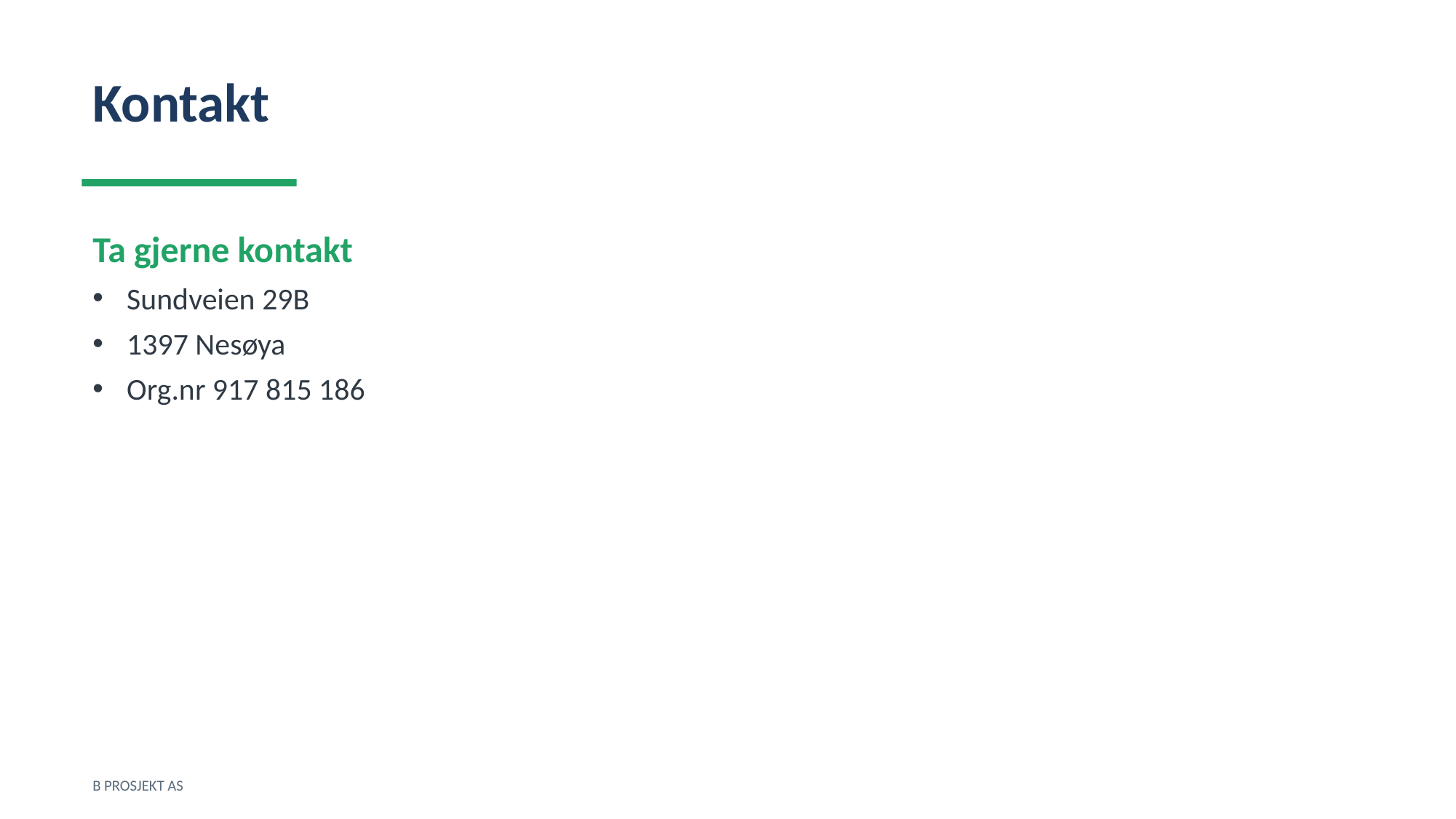

Kontakt

Ta gjerne kontakt
Sundveien 29B
1397 Nesøya
Org.nr 917 815 186
B PROSJEKT AS